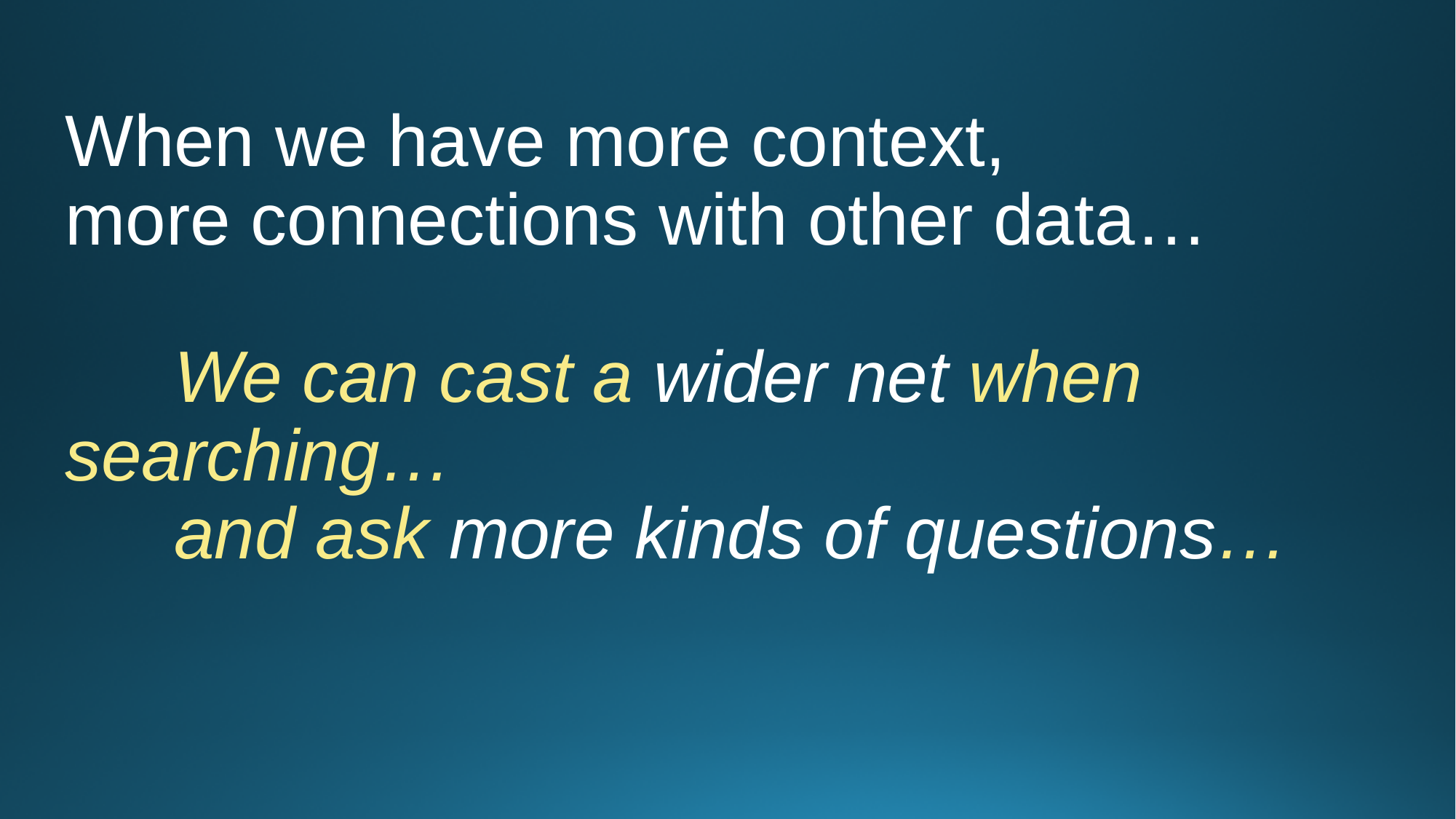

# When we have more context, more connections with other data… We can cast a wider net when searching… and ask more kinds of questions…